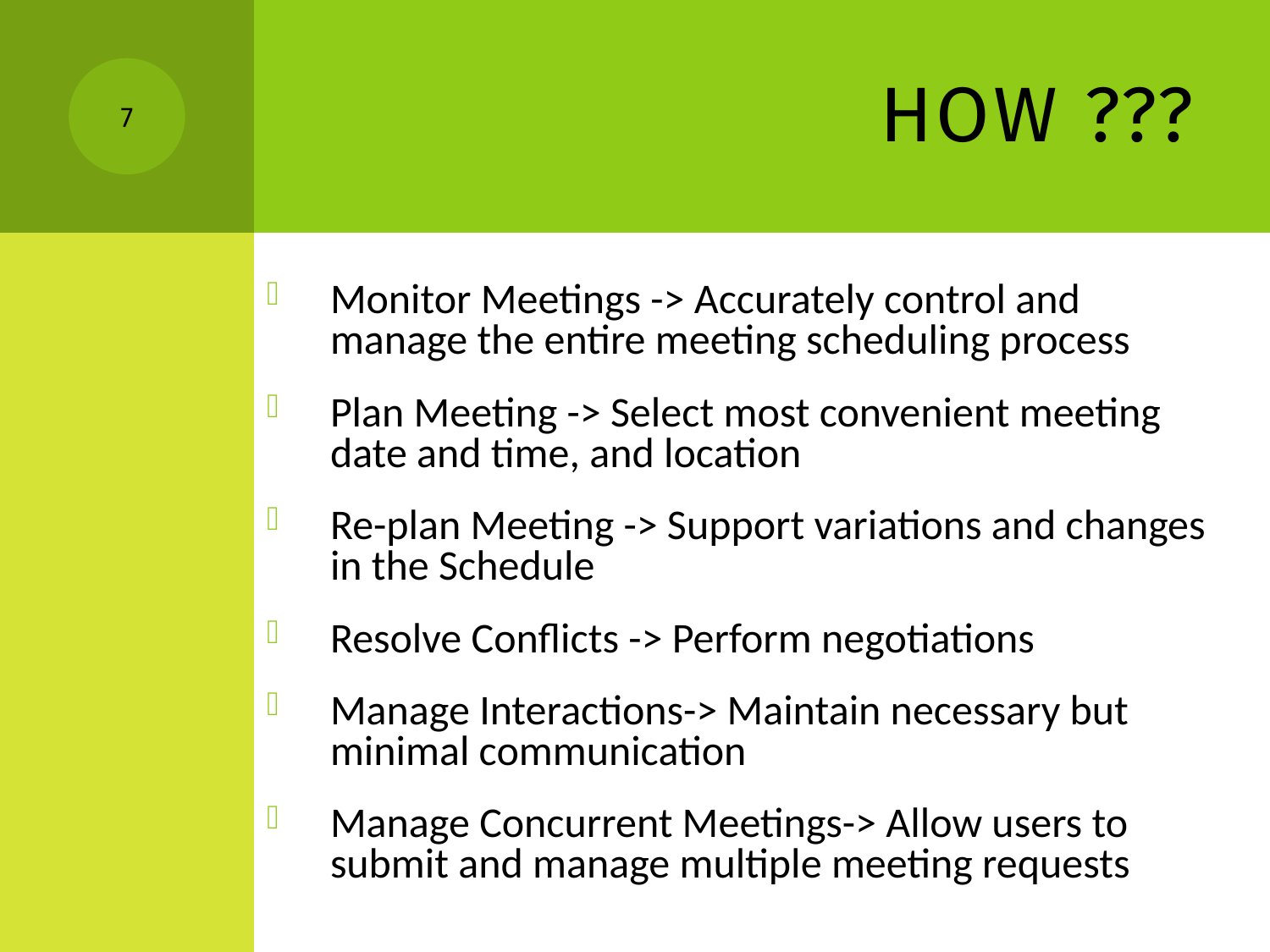

# How ???
7
Monitor Meetings -> Accurately control and manage the entire meeting scheduling process
Plan Meeting -> Select most convenient meeting date and time, and location
Re-plan Meeting -> Support variations and changes in the Schedule
Resolve Conflicts -> Perform negotiations
Manage Interactions-> Maintain necessary but minimal communication
Manage Concurrent Meetings-> Allow users to submit and manage multiple meeting requests